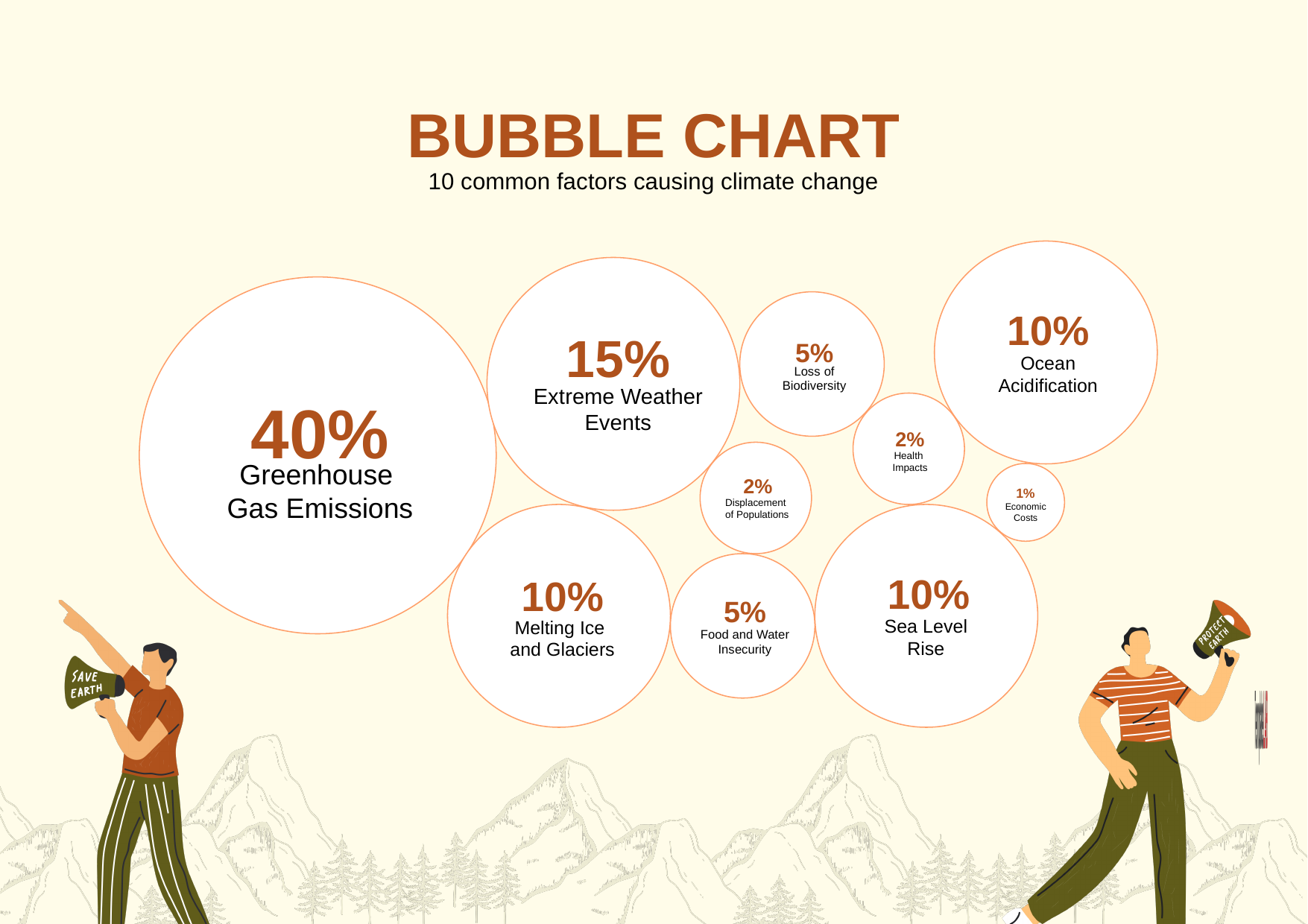

BUBBLE CHART
10 common factors causing climate change

10%
Ocean Acidification

15%
Extreme Weather Events

40%
Greenhouse
Gas Emissions

5%
Loss of Biodiversity

2%
Health
Impacts

2%
Displacement
of Populations

1%
Economic Costs

10%
Melting Ice
and Glaciers

10%
Sea Level
Rise

5%
Food and Water Insecurity